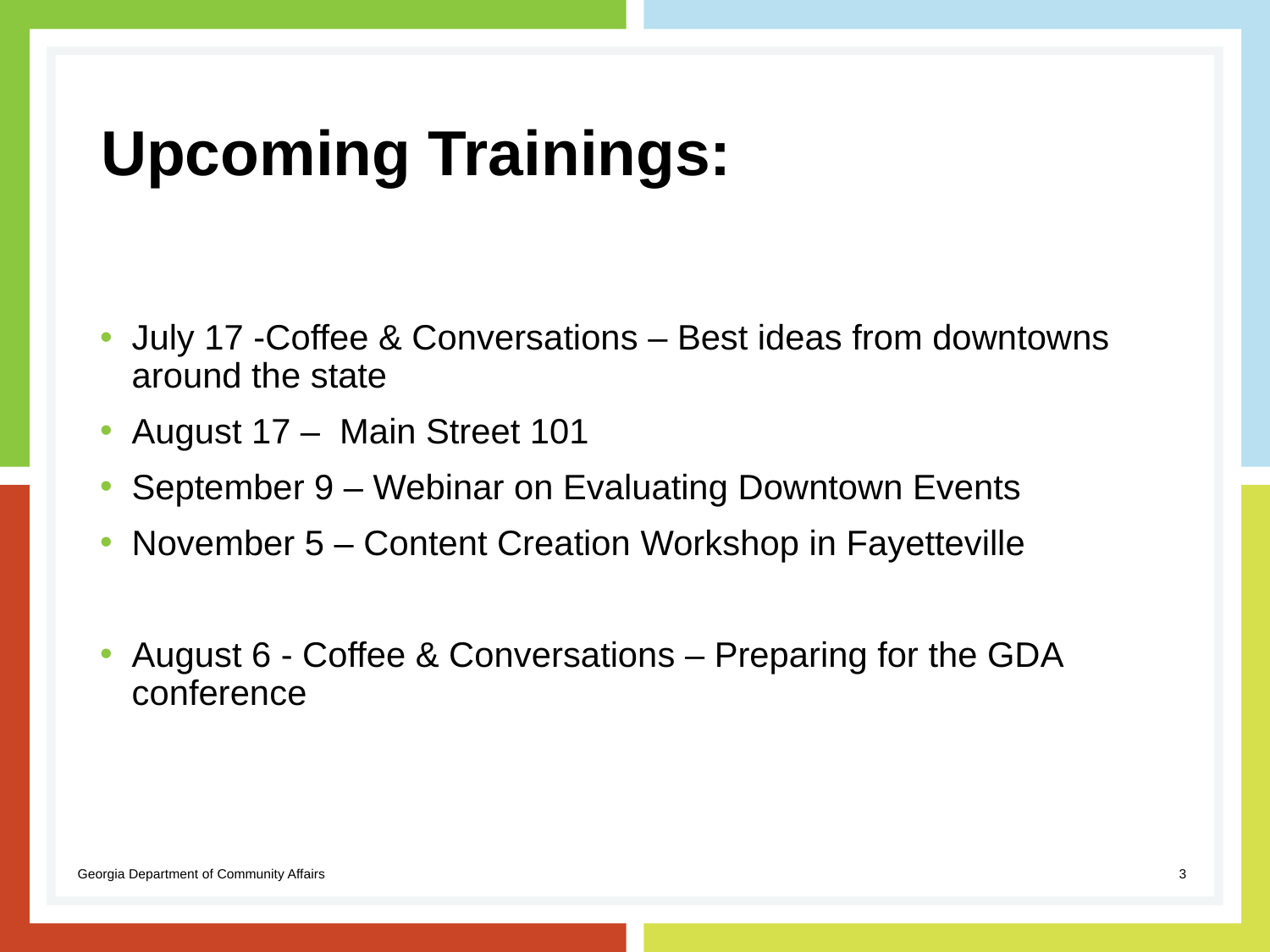

# Upcoming Trainings:

July 17 -Coffee & Conversations – Best ideas from downtowns around the state​
August 17 –  Main Street 101
September 9 – Webinar on Evaluating Downtown Events ​
November 5 – Content Creation Workshop in Fayetteville

August 6 - Coffee & Conversations – Preparing for the GDA conference​